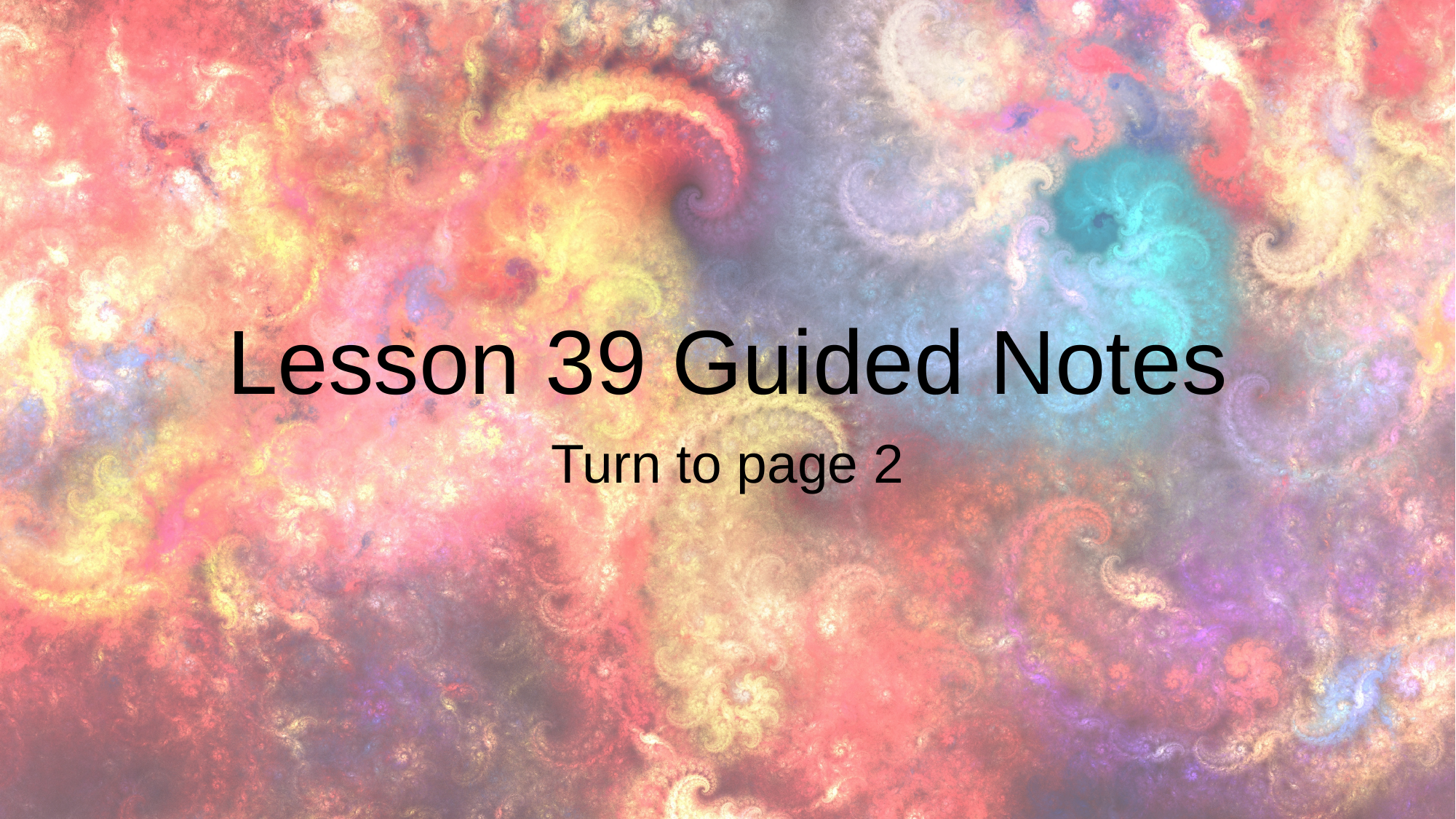

# Lesson 39 Guided Notes
Turn to page 2